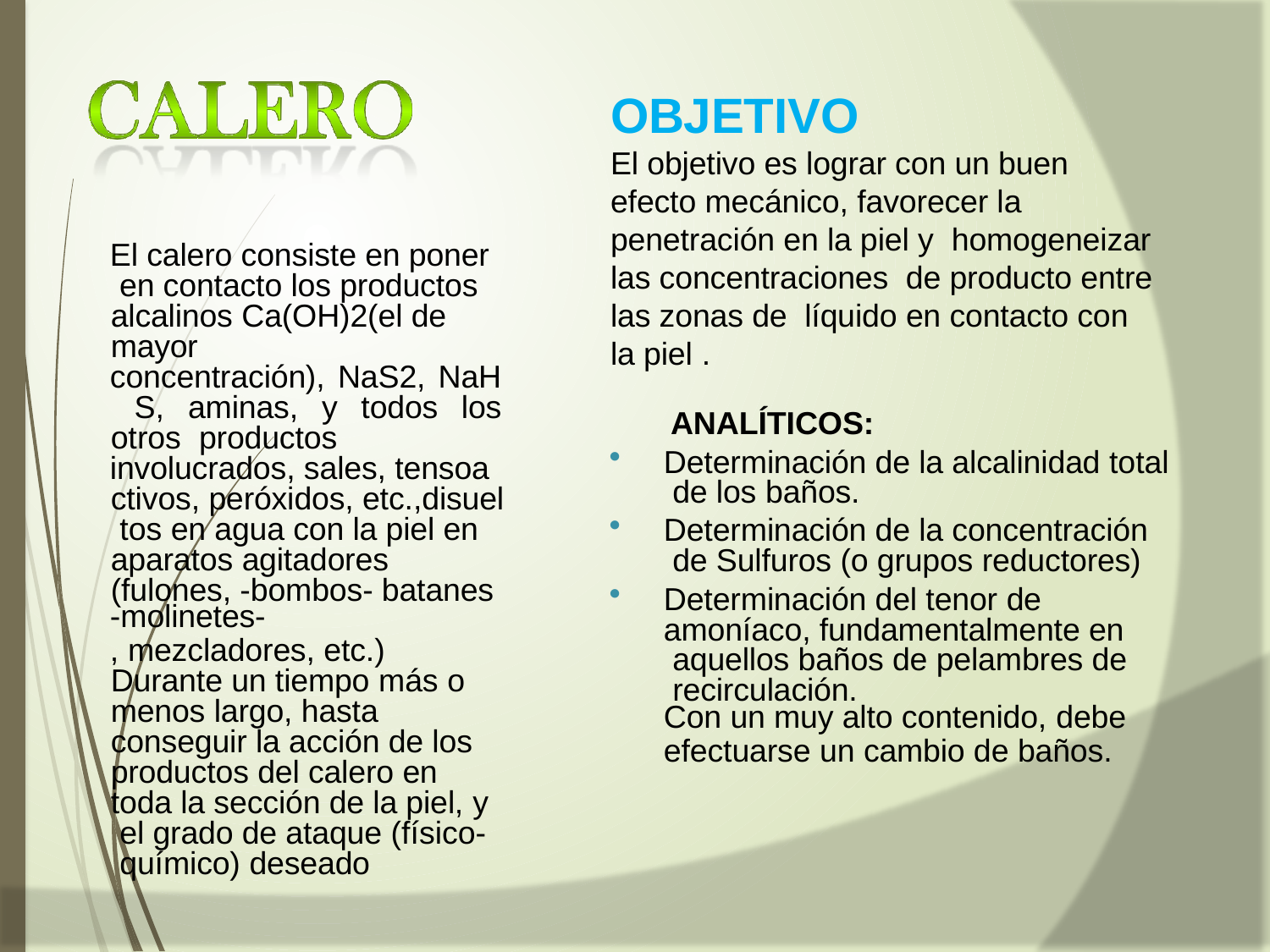

# OBJETIVO El objetivo es lograr con un buen  efecto mecánico, favorecer la  penetración en la piel y  homogeneizar las concentraciones  de producto entre las zonas de  líquido en contacto con la piel .

El calero consiste en poner  en contacto los productos  alcalinos Ca(OH)2(el de  mayor
concentración), NaS2, NaH  S, aminas, y todos los otros  productos
involucrados, sales, tensoa  ctivos, peróxidos, etc.,disuel  tos en agua con la piel en  aparatos agitadores  (fulones, -bombos- batanes
-molinetes-
, mezcladores, etc.)  Durante un tiempo más o  menos largo, hasta  conseguir la acción de los  productos del calero en  toda la sección de la piel, y  el grado de ataque (físico-  químico) deseado
ANALÍTICOS:
Determinación de la alcalinidad total  de los baños.
Determinación de la concentración  de Sulfuros (o grupos reductores)
Determinación del tenor de  amoníaco, fundamentalmente en  aquellos baños de pelambres de  recirculación.
Con un muy alto contenido, debe
efectuarse un cambio de baños.